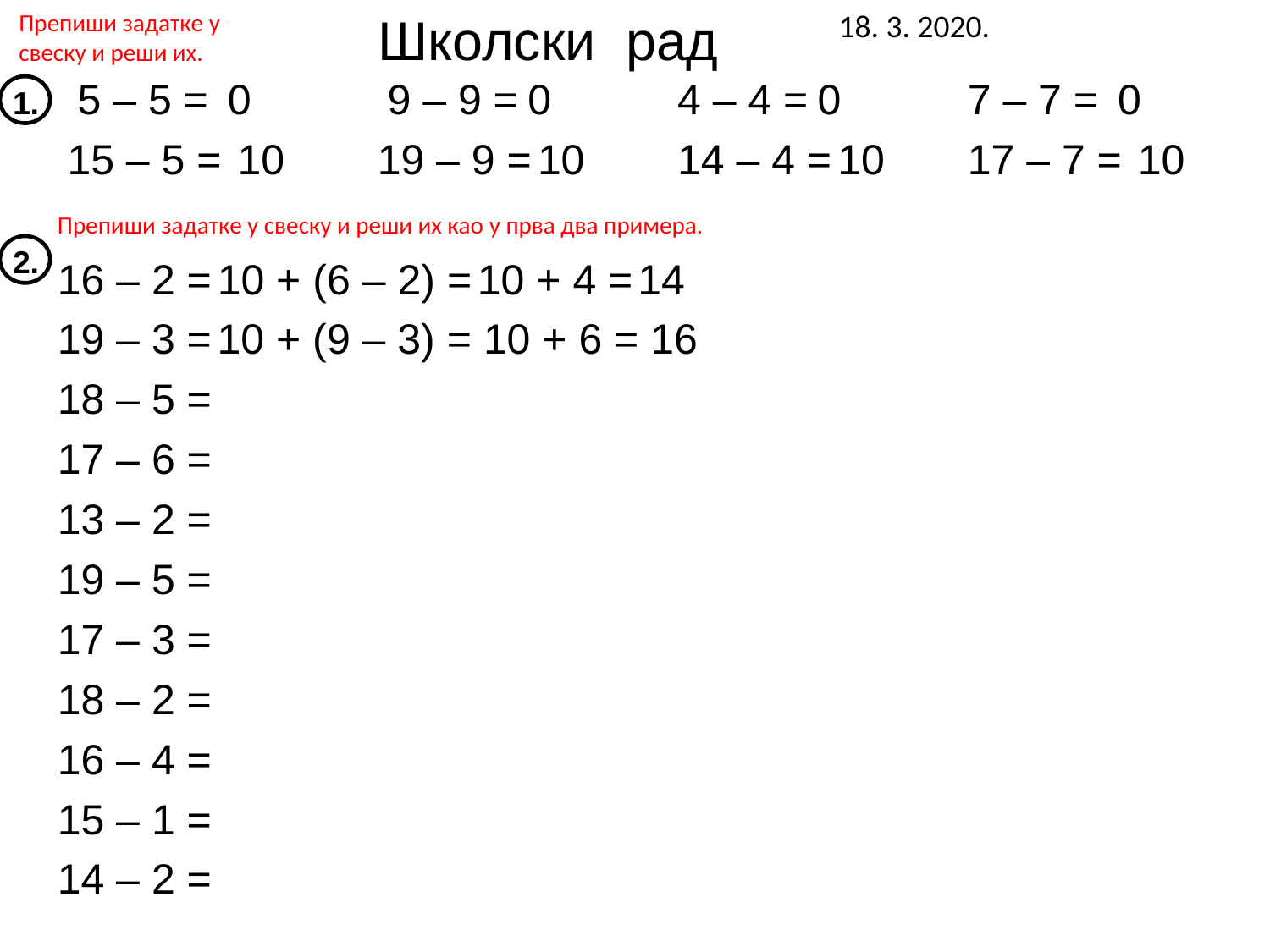

Школски  рад
18. 3. 2020.
Препиши задатке у
свеску и реши их.
5 – 5 =
0
9 – 9 =
0
4 – 4 =
0
7 – 7 =
0
1.

15 – 5 =
10
19 – 9 =
10
14 – 4 =
10
17 – 7 =
10
Препиши задатке у свеску и реши их као у прва два примера.

2.
16 – 2 =
10 + (6 – 2) =
10 + 4 =
14
19 – 3 =
10 + (9 – 3) = 10 + 6 = 16
18 – 5 =
17 – 6 =
13 – 2 =
19 – 5 =
17 – 3 =
18 – 2 =
16 – 4 =
15 – 1 =
14 – 2 =